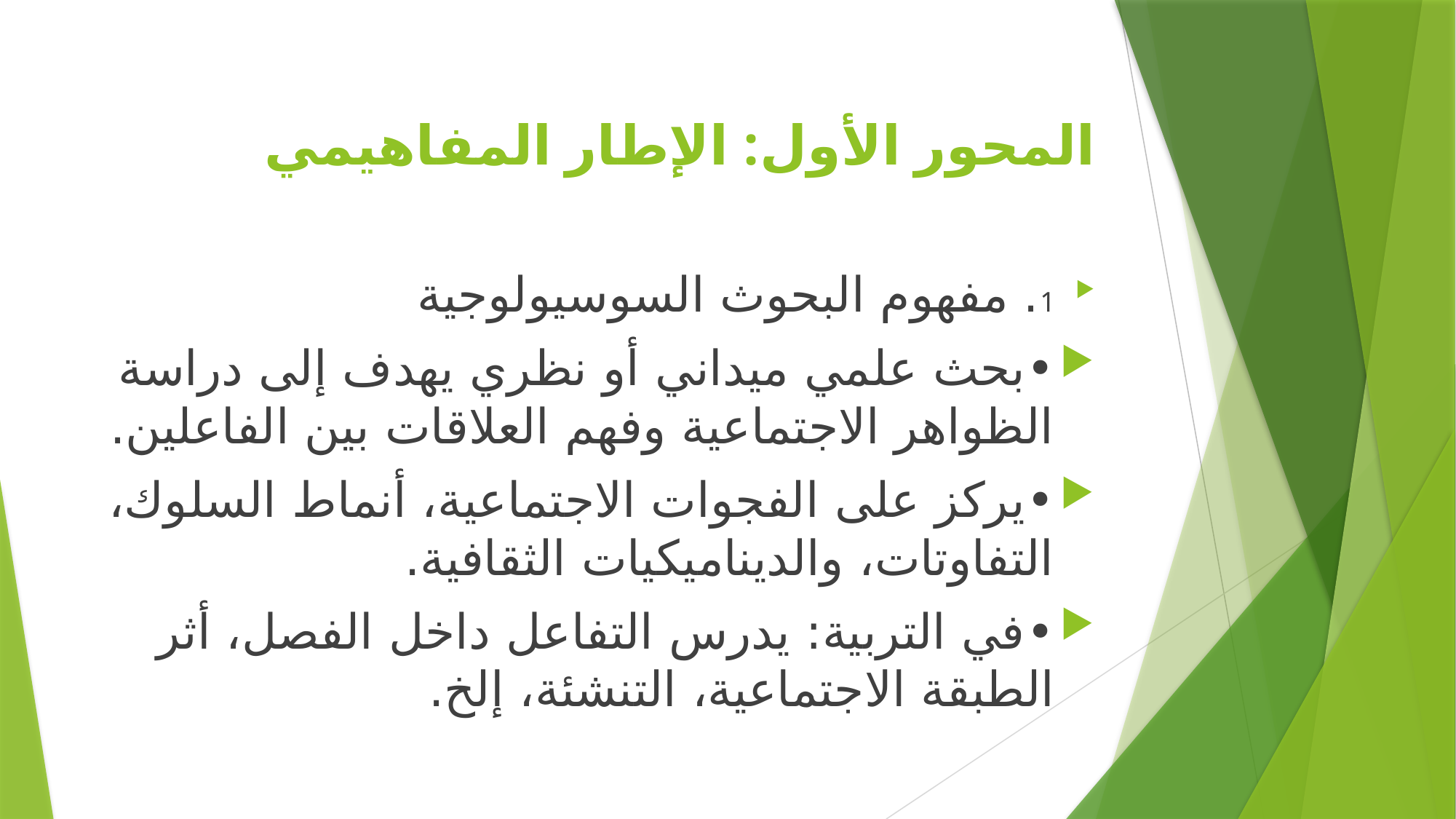

# المحور الأول: الإطار المفاهيمي
1. مفهوم البحوث السوسيولوجية
•	بحث علمي ميداني أو نظري يهدف إلى دراسة الظواهر الاجتماعية وفهم العلاقات بين الفاعلين.
•	يركز على الفجوات الاجتماعية، أنماط السلوك، التفاوتات، والديناميكيات الثقافية.
•	في التربية: يدرس التفاعل داخل الفصل، أثر الطبقة الاجتماعية، التنشئة، إلخ.